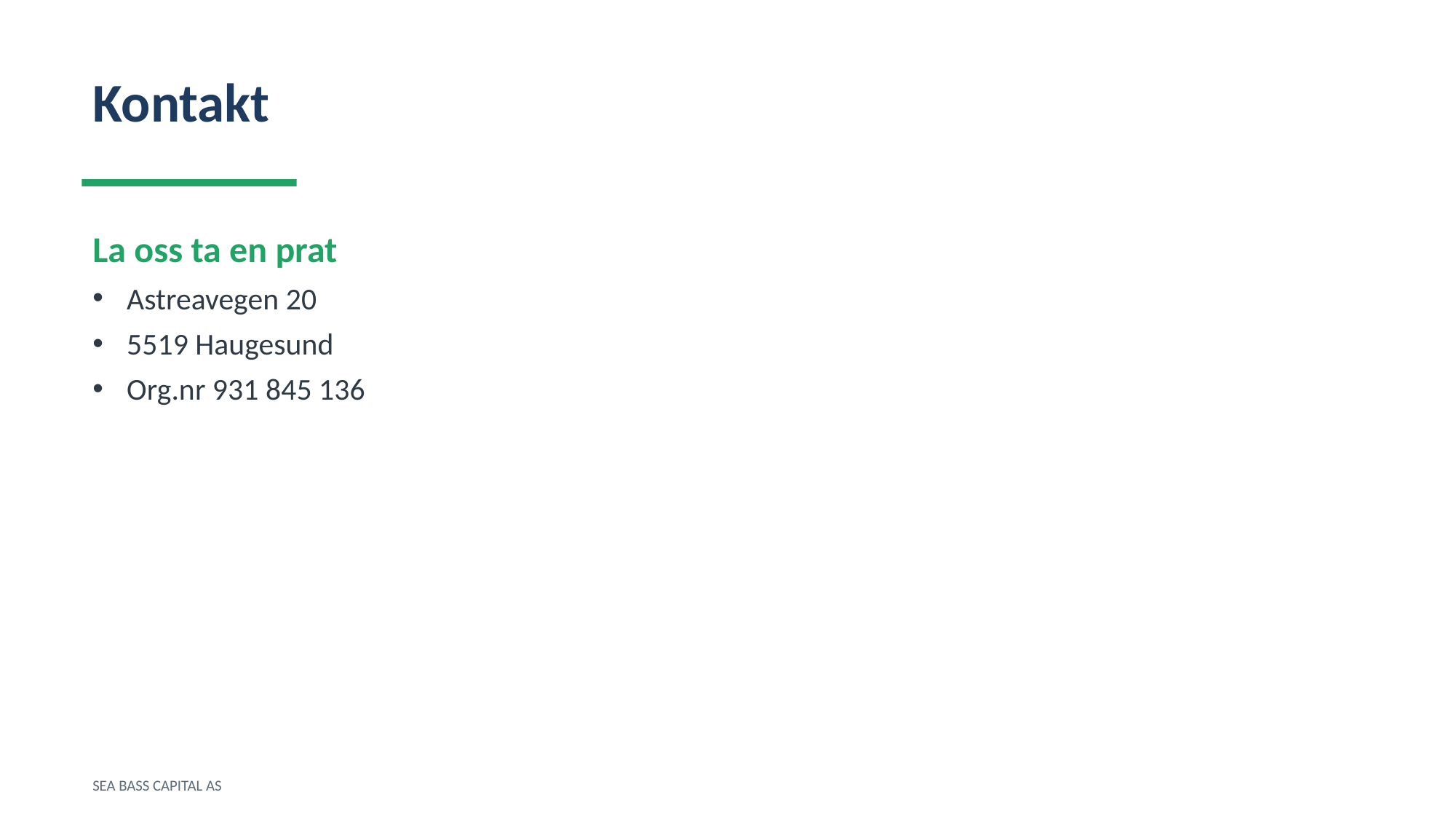

Kontakt

La oss ta en prat
Astreavegen 20
5519 Haugesund
Org.nr 931 845 136
SEA BASS CAPITAL AS